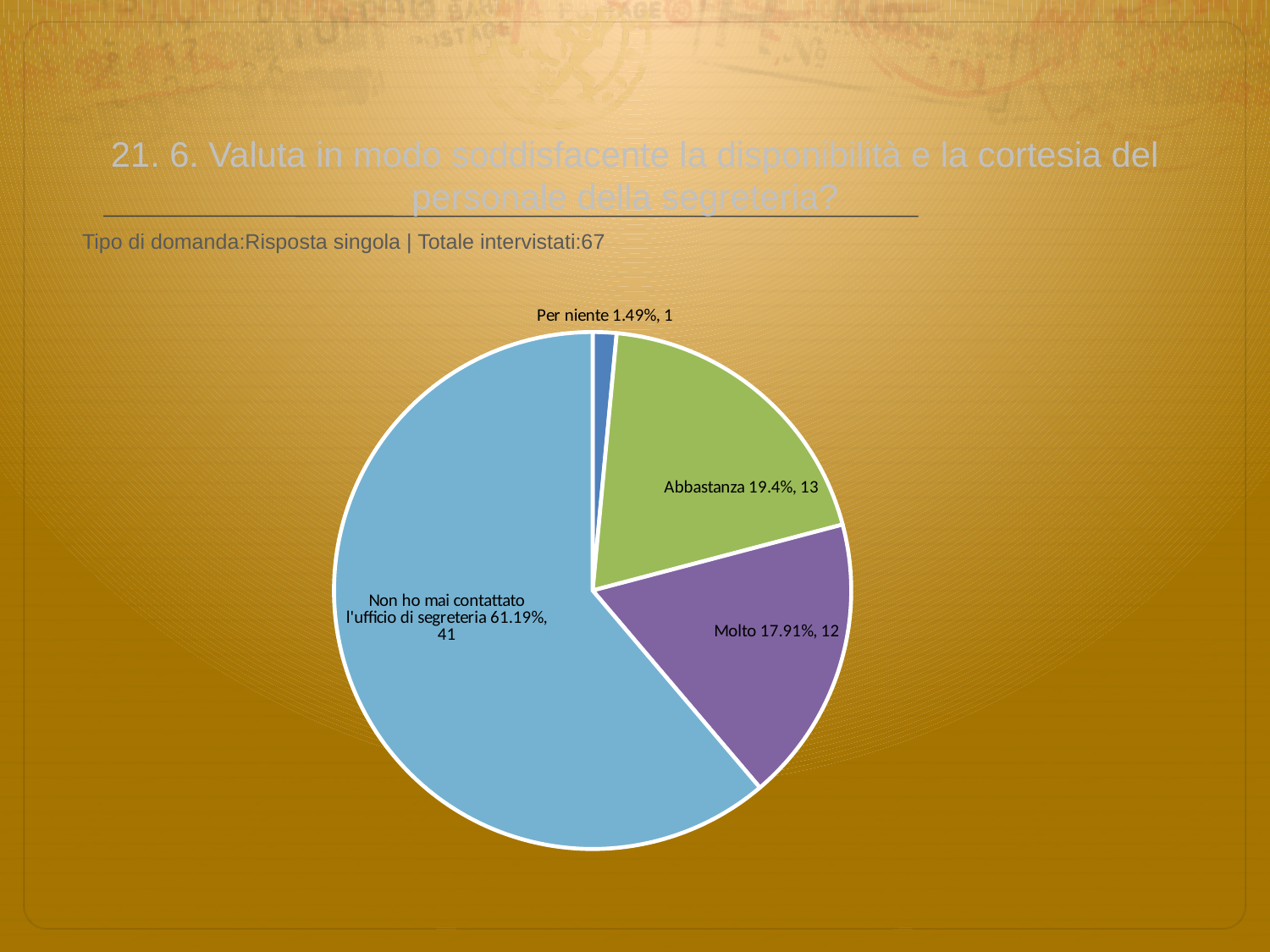

# 21. 6. Valuta in modo soddisfacente la disponibilità e la cortesia del personale della segreteria?
 Tipo di domanda:Risposta singola | Totale intervistati:67

### Chart

| Category | Total |
|---|---|
| Per niente | 0.0149 |
| Poco | 0.0 |
| Abbastanza | 0.19399999 |
| Molto | 0.17909999 |
| Non ho mai contattato l'ufficio di segreteria | 0.6119 |